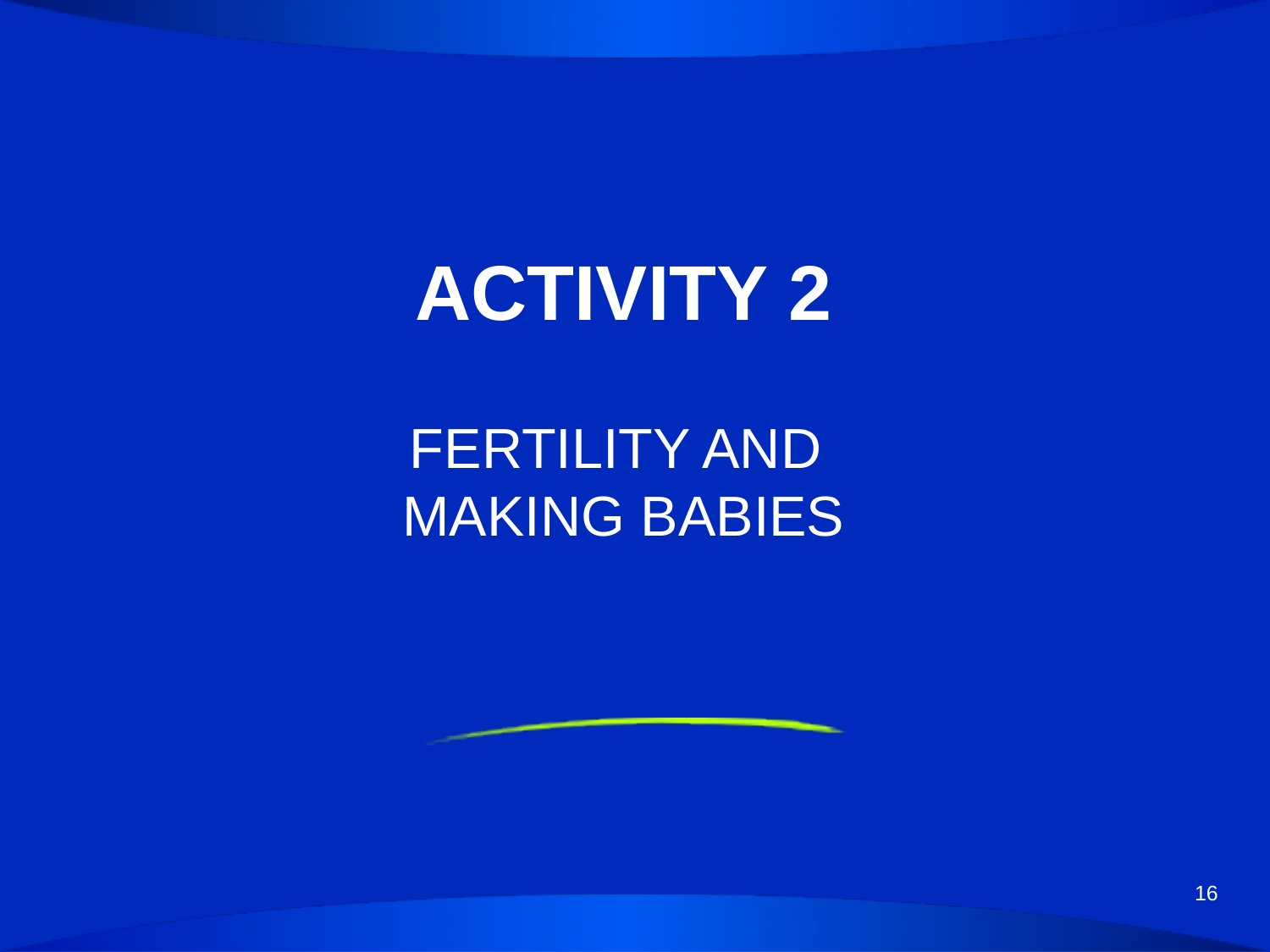

# ACTIVITY 2
FERTILITY AND
MAKING BABIES
16